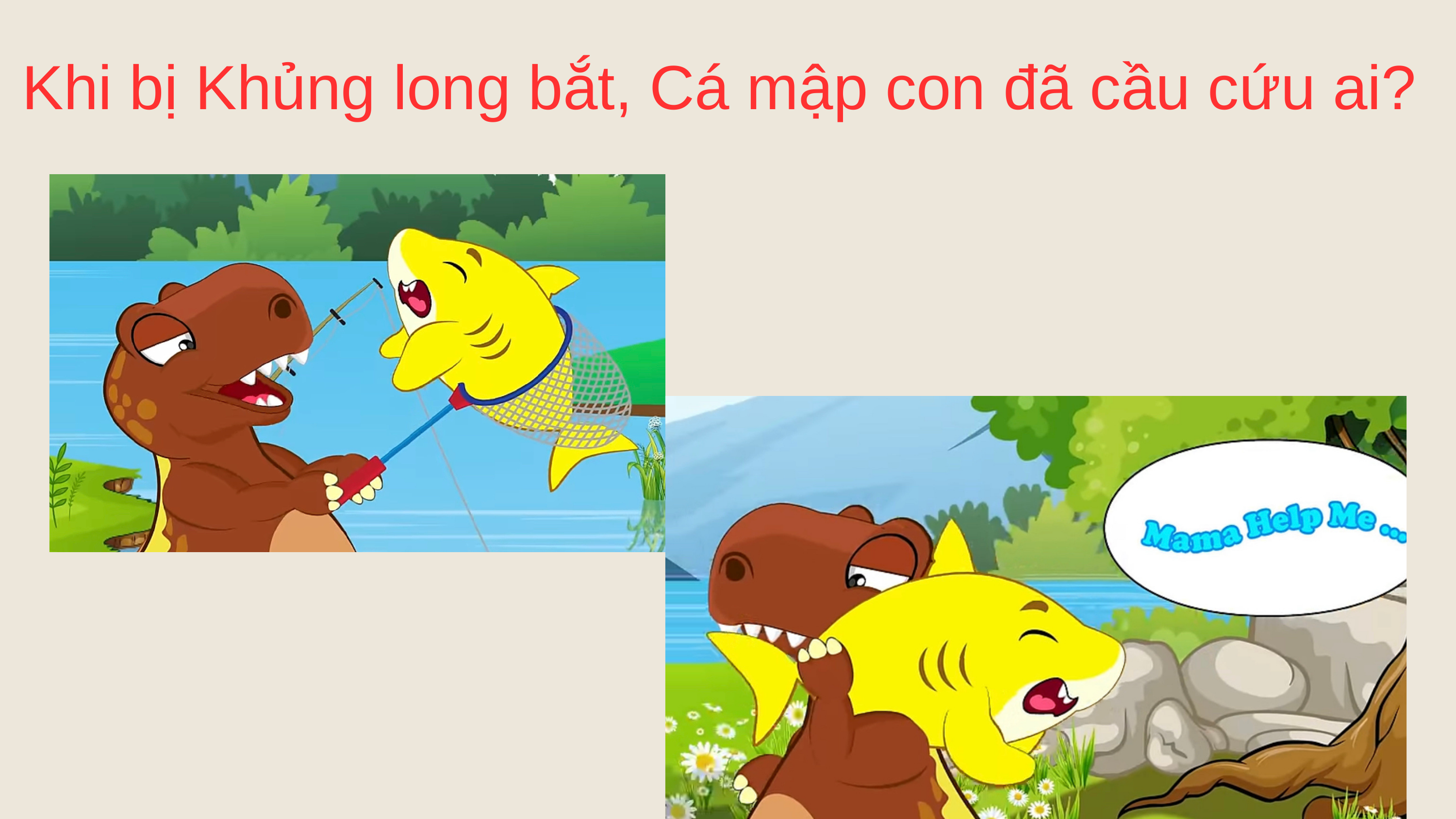

Khi bị Khủng long bắt, Cá mập con đã cầu cứu ai?